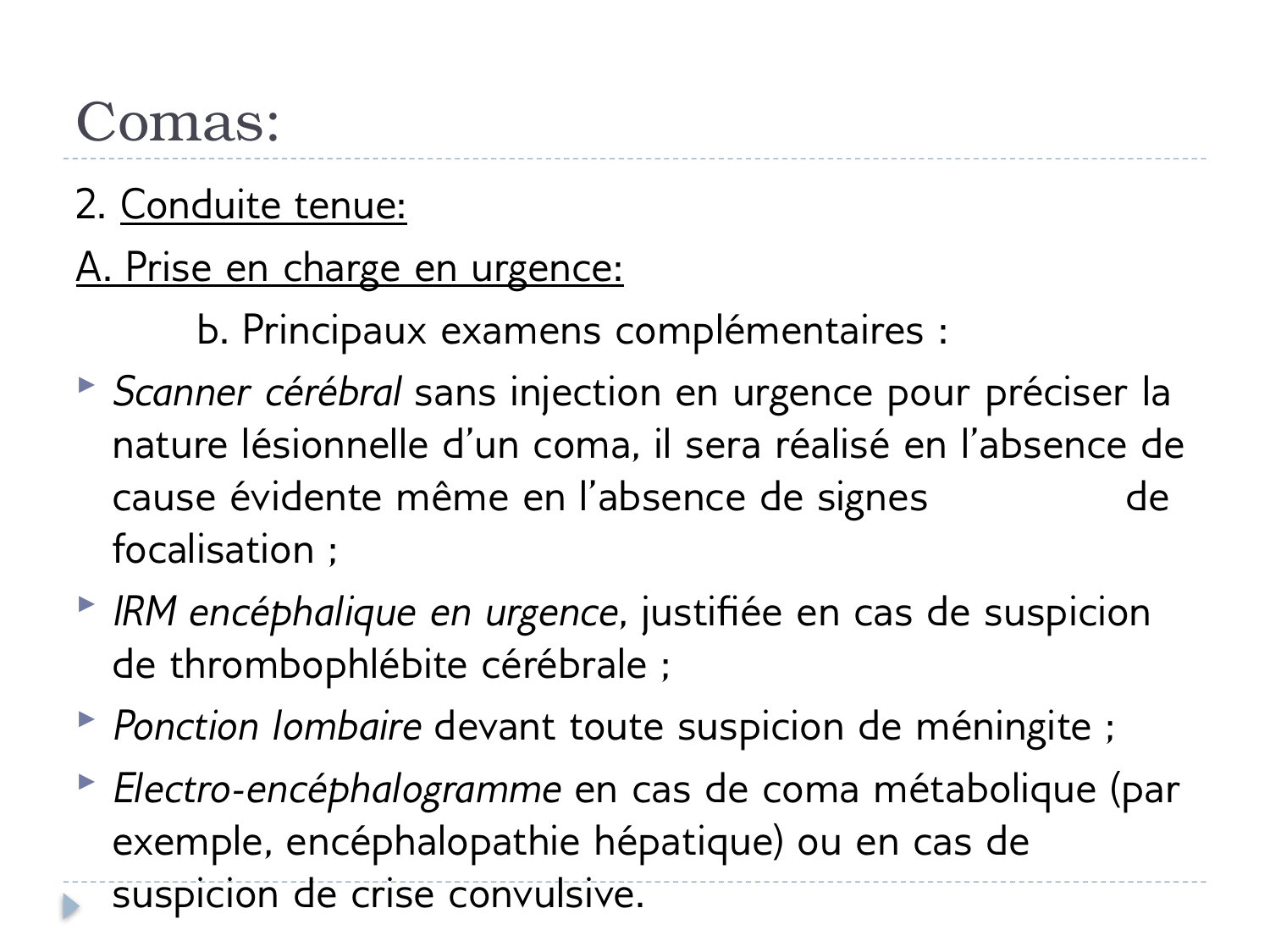

# Comas:
2. Conduite tenue:
A. Prise en charge en urgence:
	b. Principaux examens complémentaires :
Scanner cérébral sans injection en urgence pour préciser la nature lésionnelle d’un coma, il sera réalisé en l’absence de cause évidente même en l’absence de signes               de focalisation ;
IRM encéphalique en urgence, justifiée en cas de suspicion de thrombophlébite cérébrale ;
Ponction lombaire devant toute suspicion de méningite ;
Electro-encéphalogramme en cas de coma métabolique (par exemple, encéphalopathie hépatique) ou en cas de suspicion de crise convulsive.